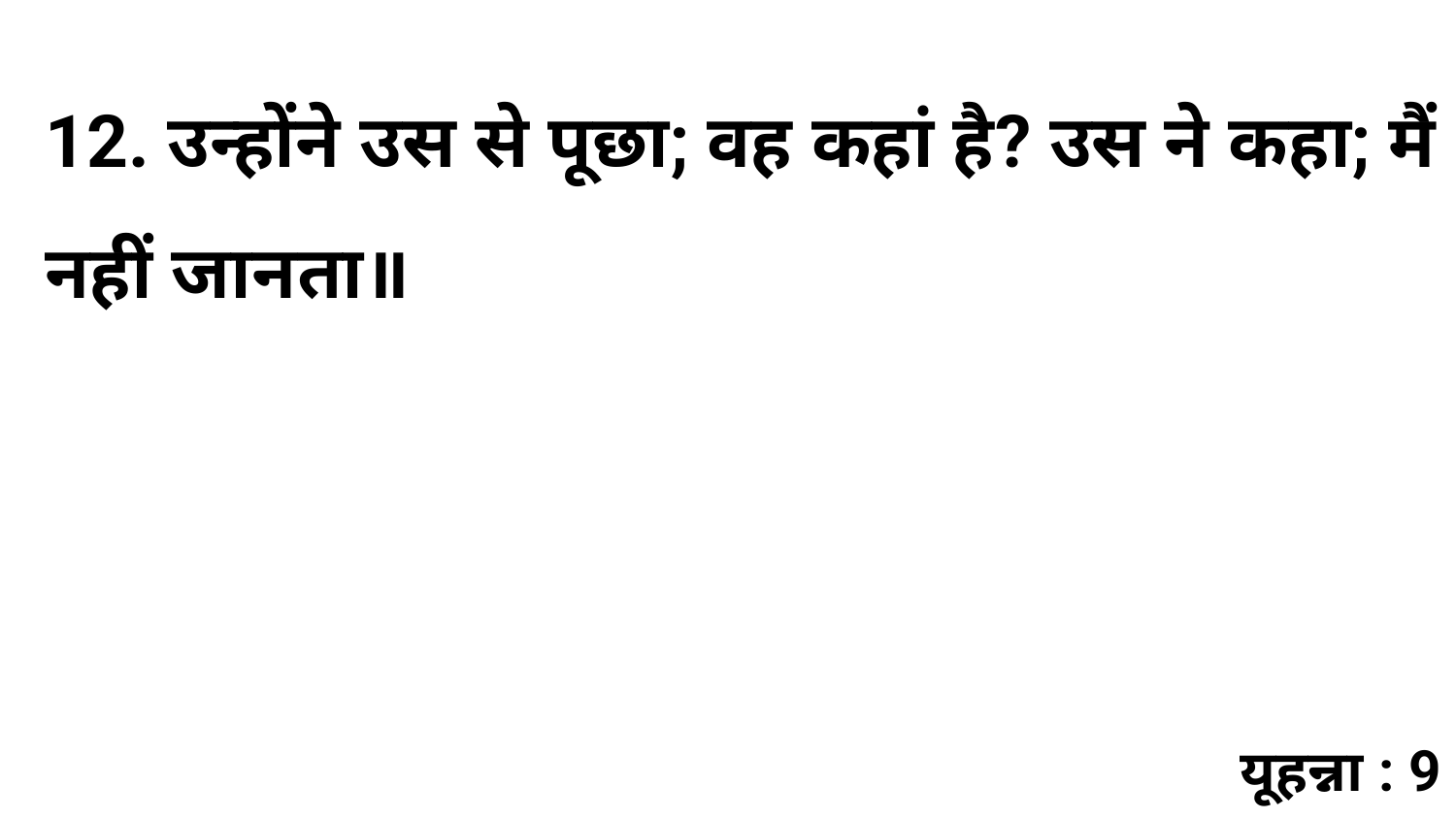

12. उन्होंने उस से पूछा; वह कहां है? उस ने कहा; मैं नहीं जानता॥
यूहन्ना : 9